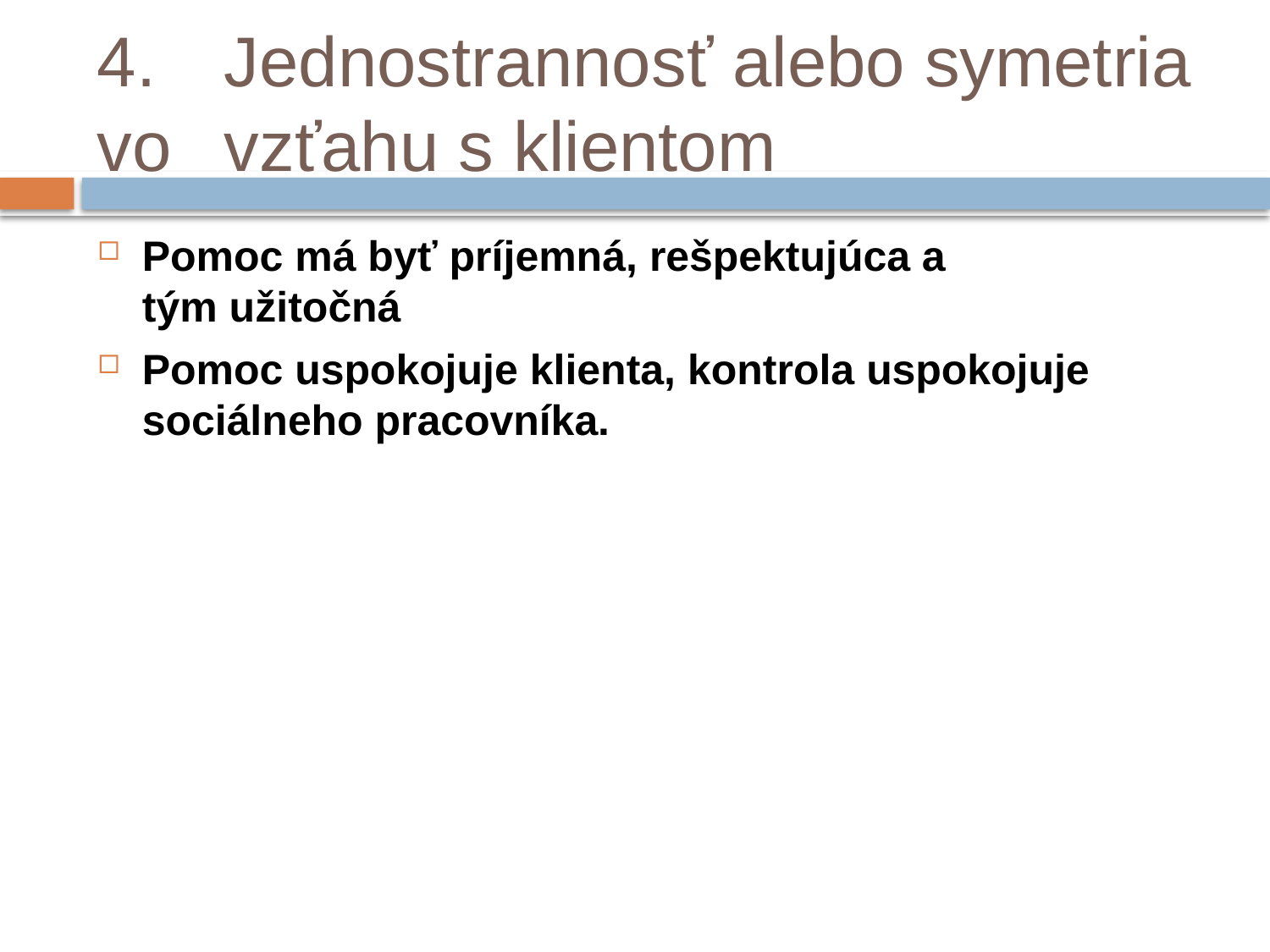

# 4.	Jednostrannosť alebo symetria vo 	vzťahu s klientom
Pomoc má byť príjemná, rešpektujúca a tým užitočná
Pomoc uspokojuje klienta, kontrola uspokojuje sociálneho pracovníka.